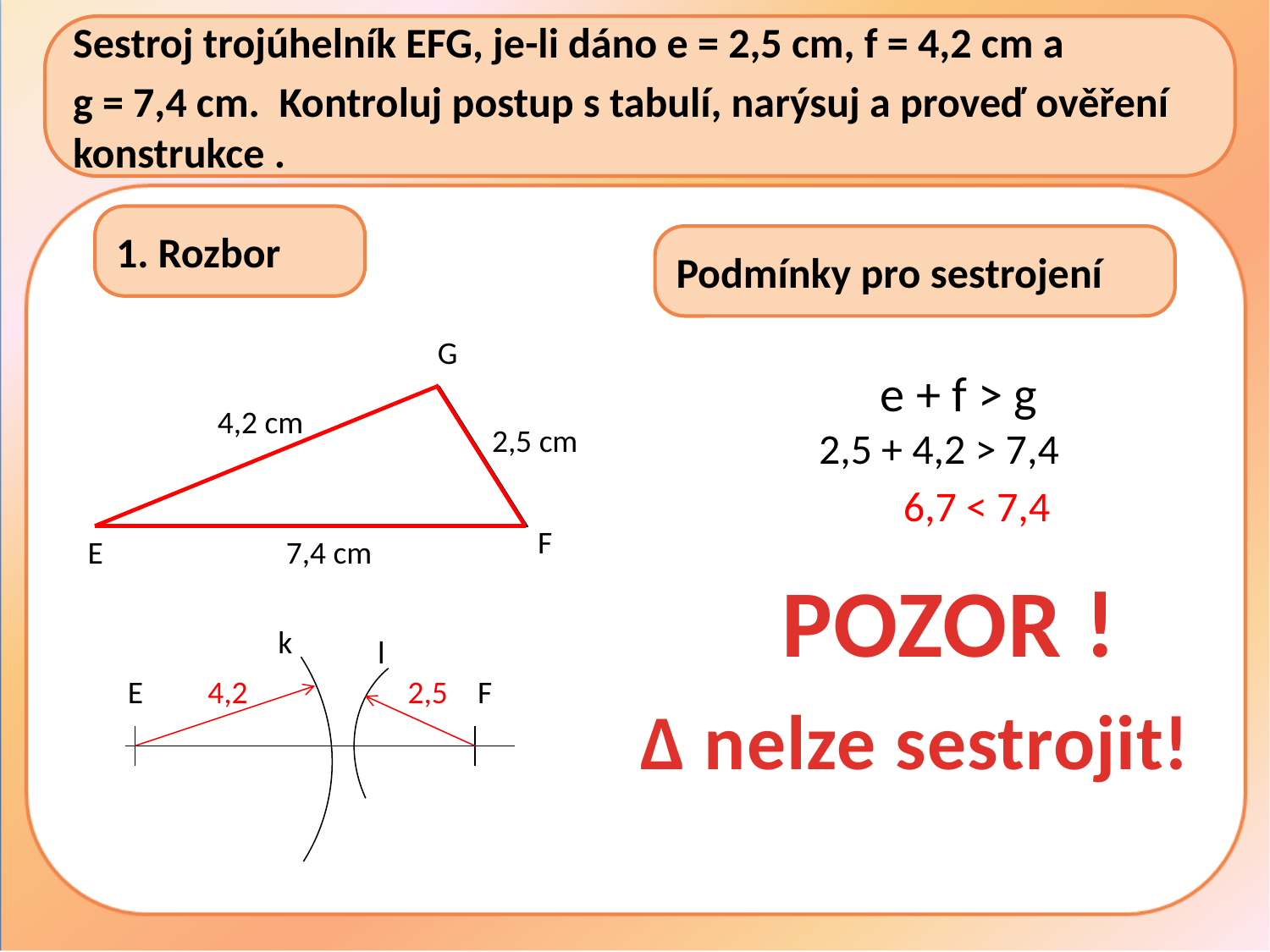

Sestroj trojúhelník EFG, je-li dáno e = 2,5 cm, f = 4,2 cm a
g = 7,4 cm.  Kontroluj postup s tabulí, narýsuj a proveď ověření konstrukce .
1. Rozbor
Podmínky pro sestrojení
G
e + f > g
4,2 cm
2,5 cm
2,5 + 4,2 > 7,4
6,7 < 7,4
F
E
7,4 cm
POZOR !

k
l

E
4,2
2,5
F
Δ nelze sestrojit!